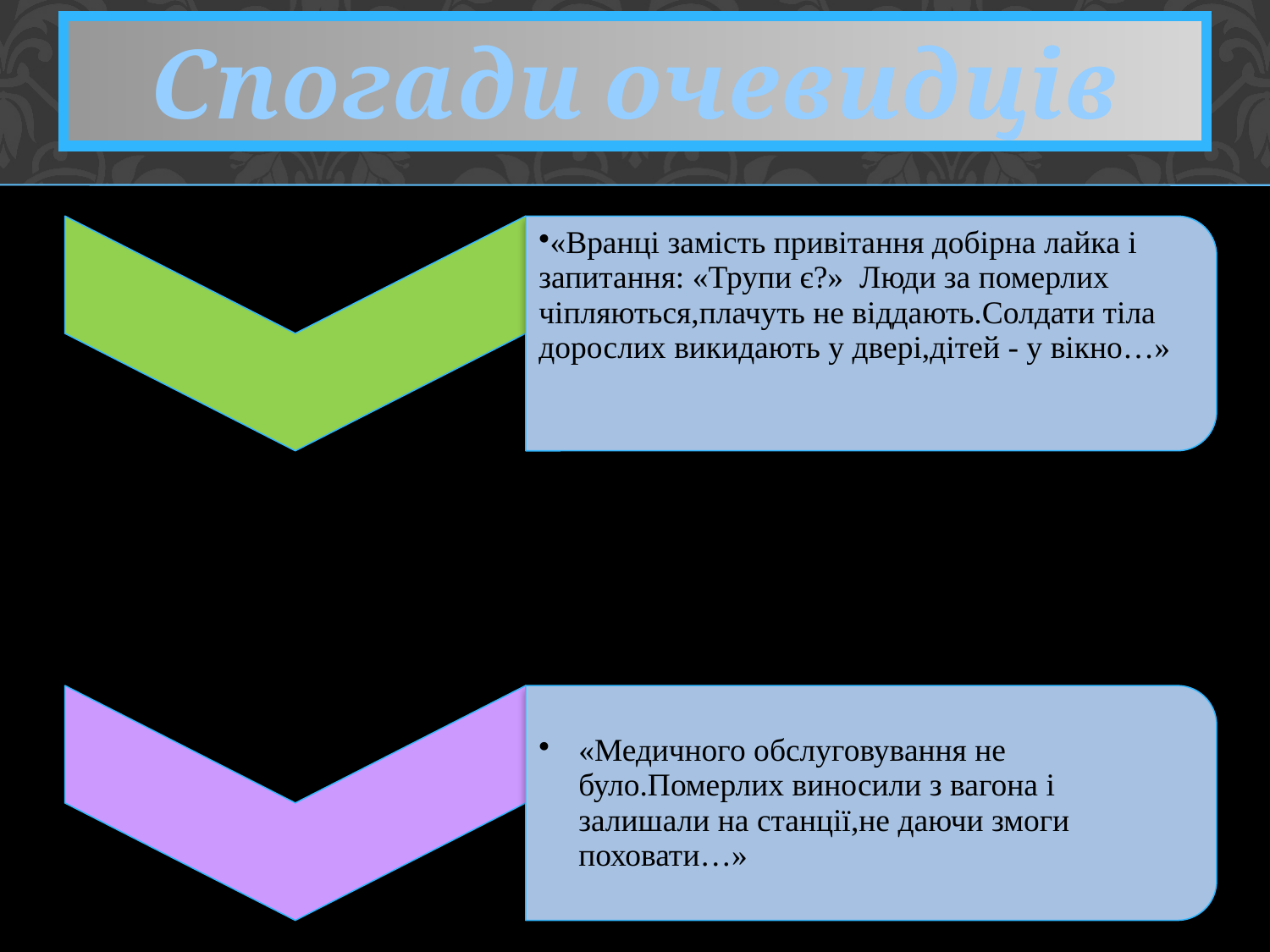

# Спогади очевидців
«Вранці замість привітання добірна лайка і запитання: «Трупи є?»  Люди за померлих чіпляються,плачуть не віддають.Солдати тіла дорослих викидають у двері,дітей - у вікно…»
«Медичного обслуговування не було.Померлих виносили з вагона і залишали на станції,не даючи змоги поховати…»